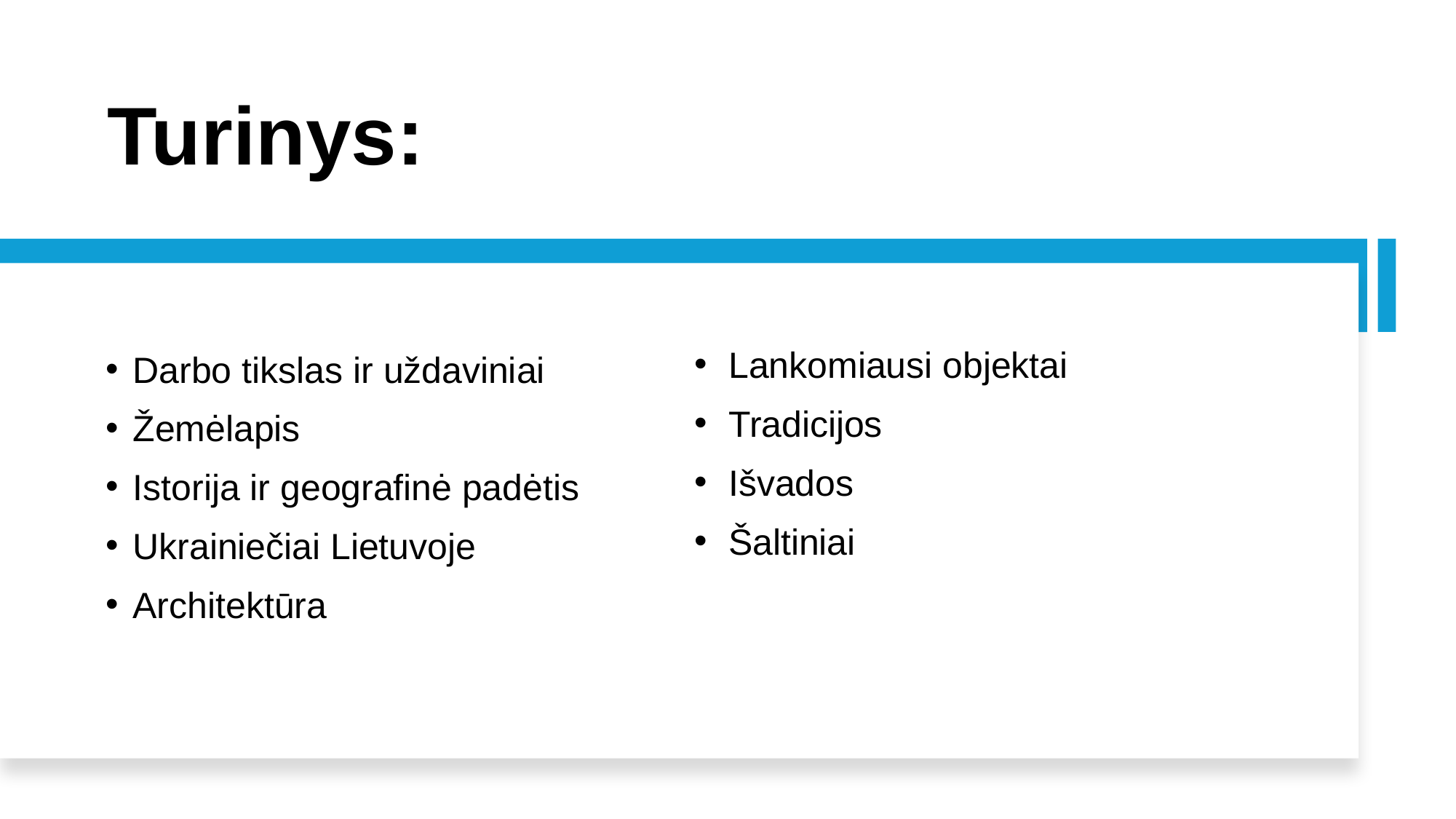

# Turinys:

Lankomiausi objektai
Tradicijos
Išvados
Šaltiniai

Darbo tikslas ir uždaviniai
Žemėlapis
Istorija ir geografinė padėtis
Ukrainiečiai Lietuvoje
Architektūra